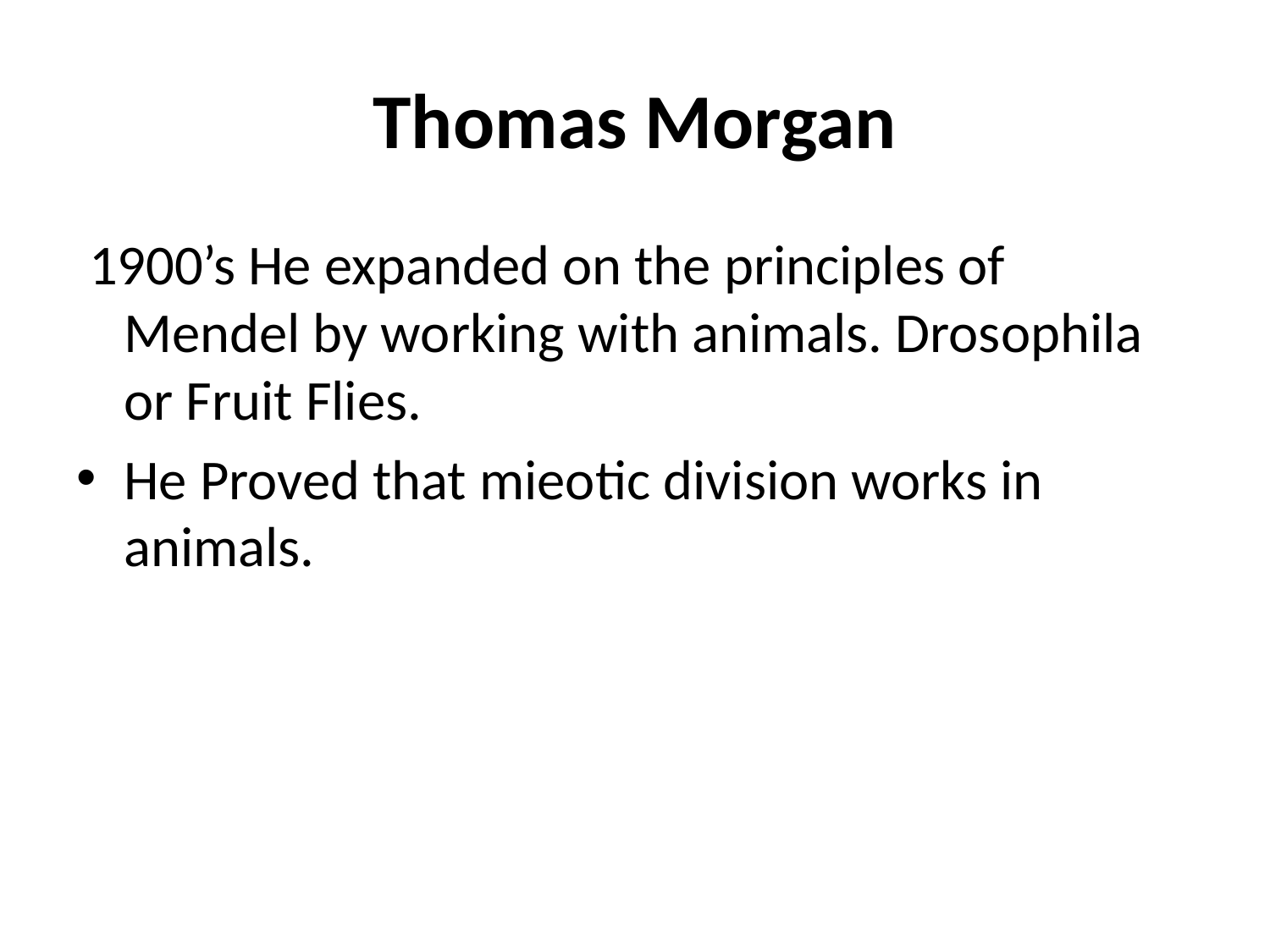

# Thomas Morgan
 1900’s He expanded on the principles of Mendel by working with animals. Drosophila or Fruit Flies.
He Proved that mieotic division works in animals.